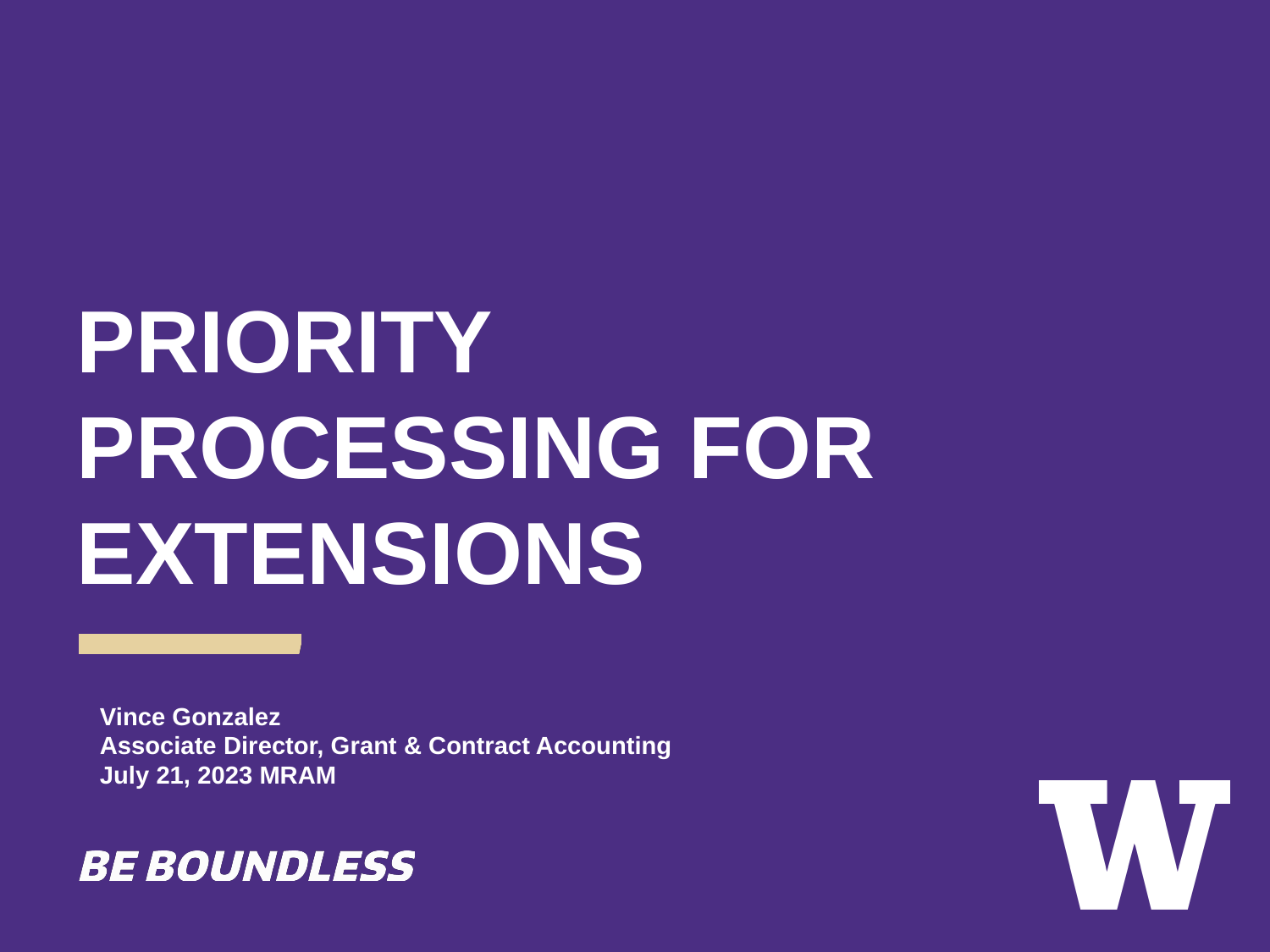

# PRIORITY PROCESSING FOR EXTENSIONS

Vince Gonzalez
Associate Director, Grant & Contract Accounting
July 21, 2023 MRAM